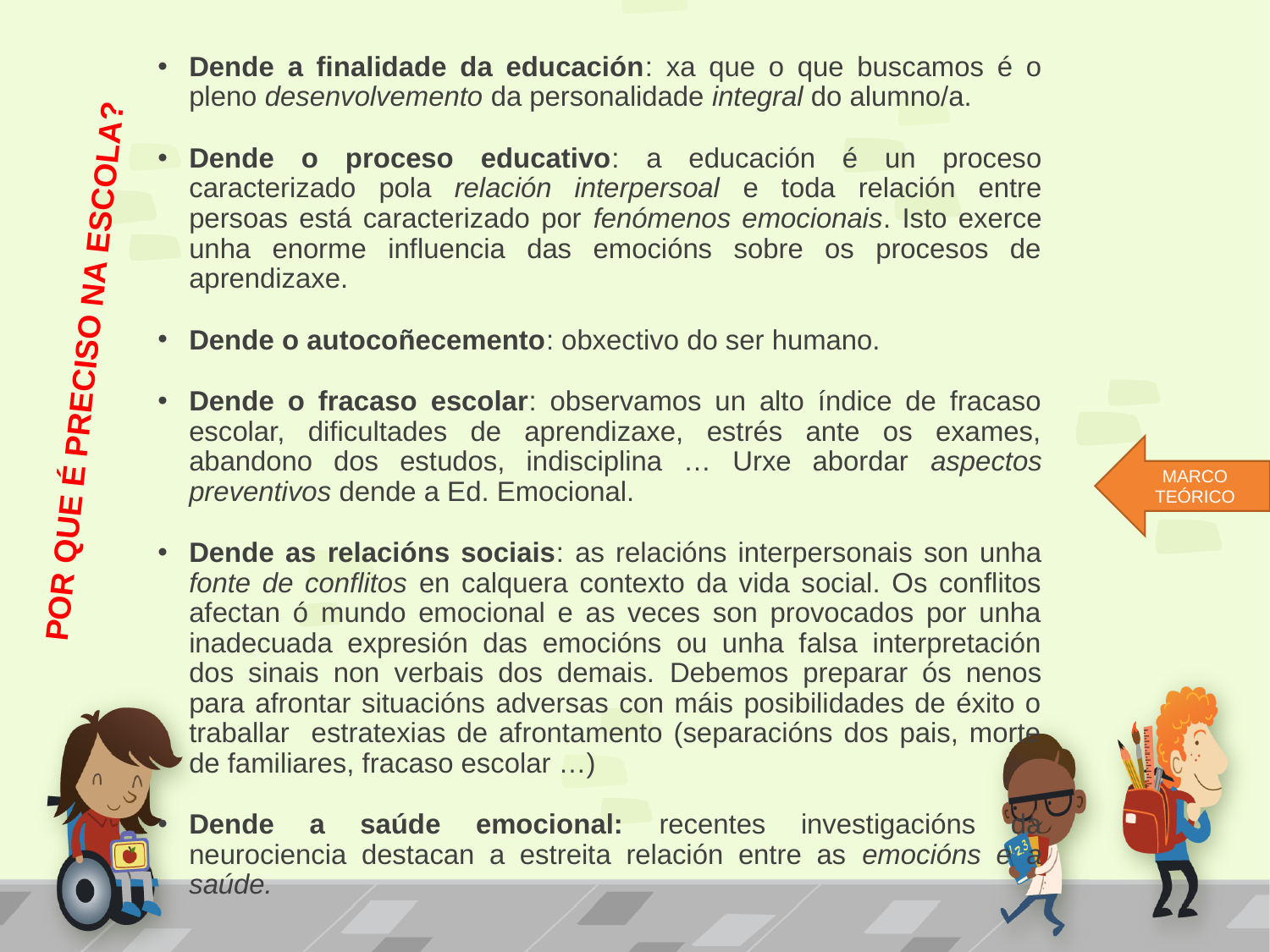

Dende a finalidade da educación: xa que o que buscamos é o pleno desenvolvemento da personalidade integral do alumno/a.
Dende o proceso educativo: a educación é un proceso caracterizado pola relación interpersoal e toda relación entre persoas está caracterizado por fenómenos emocionais. Isto exerce unha enorme influencia das emocións sobre os procesos de aprendizaxe.
Dende o autocoñecemento: obxectivo do ser humano.
Dende o fracaso escolar: observamos un alto índice de fracaso escolar, dificultades de aprendizaxe, estrés ante os exames, abandono dos estudos, indisciplina … Urxe abordar aspectos preventivos dende a Ed. Emocional.
Dende as relacións sociais: as relacións interpersonais son unha fonte de conflitos en calquera contexto da vida social. Os conflitos afectan ó mundo emocional e as veces son provocados por unha inadecuada expresión das emocións ou unha falsa interpretación dos sinais non verbais dos demais. Debemos preparar ós nenos para afrontar situacións adversas con máis posibilidades de éxito o traballar  estratexias de afrontamento (separacións dos pais, morte de familiares, fracaso escolar …)
Dende a saúde emocional: recentes investigacións da neurociencia destacan a estreita relación entre as emocións e a saúde.
POR QUE É PRECISO NA ESCOLA?
MARCO TEÓRICO